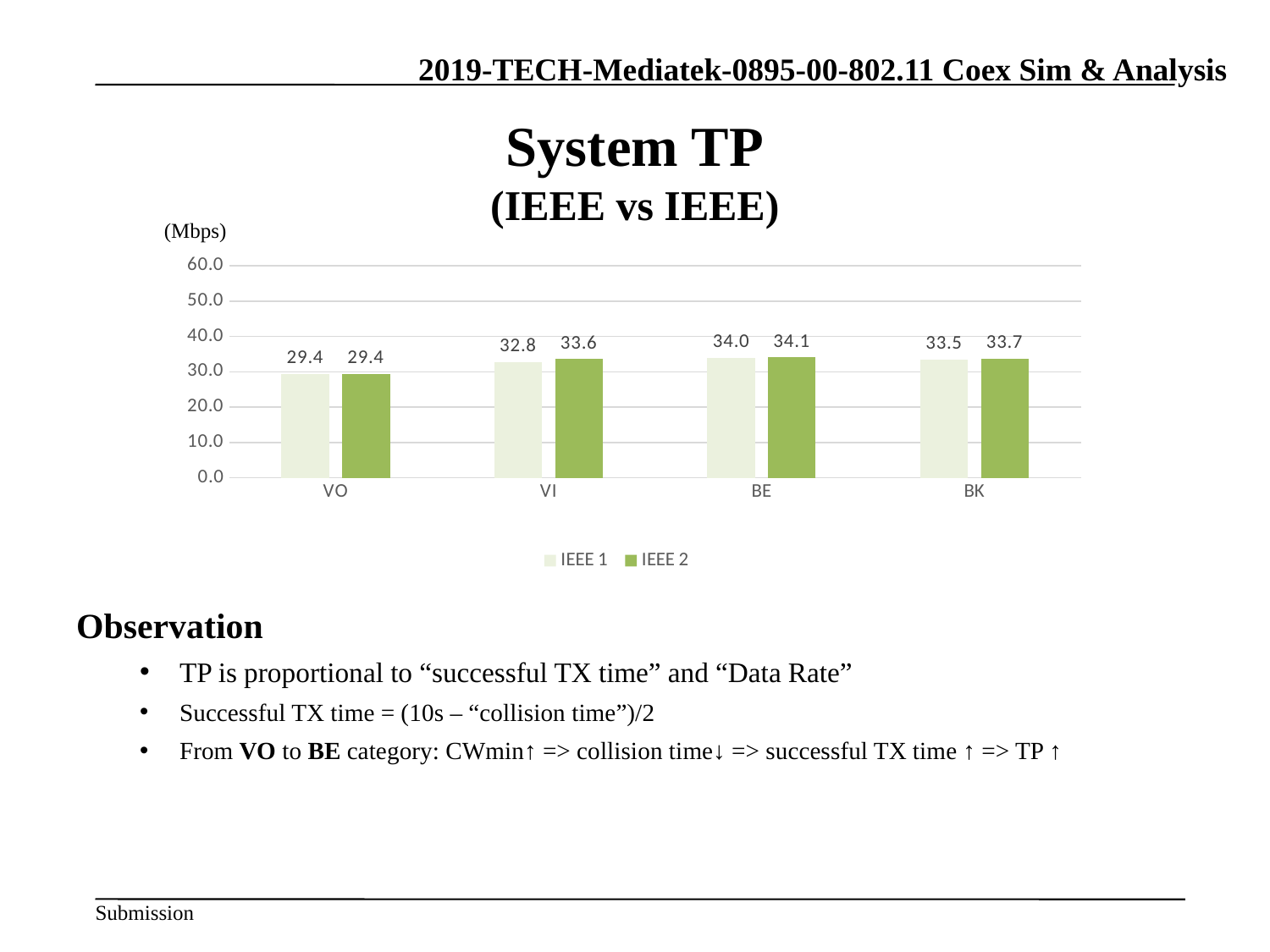

System TP
(IEEE vs IEEE)
(Mbps)

### Chart

| Category | IEEE 1 | IEEE 2 |
|---|---|---|
| VO | 29.4373 | 29.3685 |
| VI | 32.762 | 33.5555 |
| BE | 34.0105 | 34.0558 |
| BK | 33.5302 | 33.6686 |
(Mbps)
Observation
TP is proportional to “successful TX time” and “Data Rate”
Successful TX time = (10s – “collision time”)/2
From VO to BE category: CWmin↑ => collision time↓ => successful TX time ↑ => TP ↑